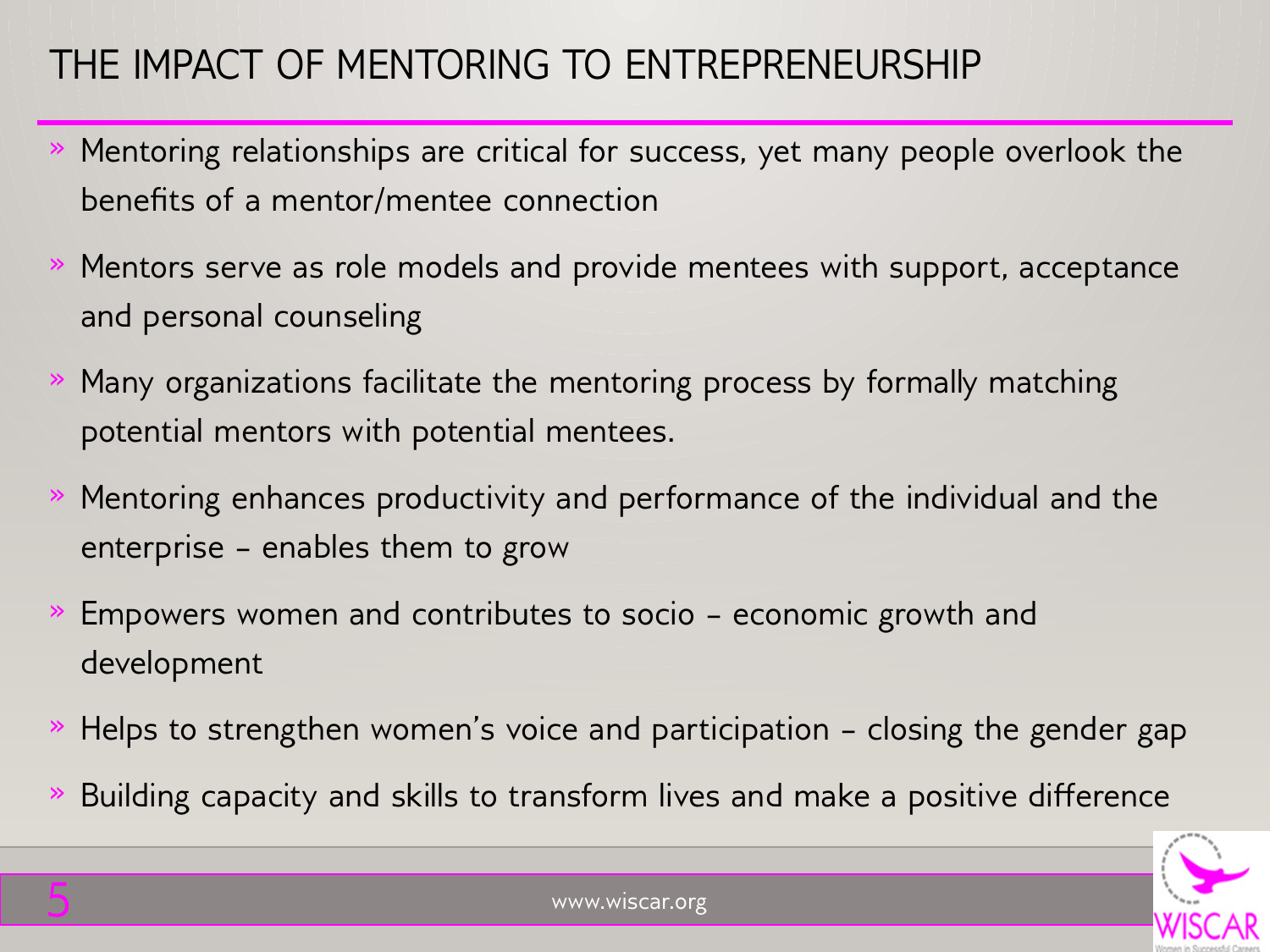

# THE IMPACT OF MENTORING TO ENTREPRENEURSHIP
Mentoring relationships are critical for success, yet many people overlook the benefits of a mentor/mentee connection
Mentors serve as role models and provide mentees with support, acceptance and personal counseling
Many organizations facilitate the mentoring process by formally matching potential mentors with potential mentees.
Mentoring enhances productivity and performance of the individual and the enterprise – enables them to grow
Empowers women and contributes to socio – economic growth and development
Helps to strengthen women’s voice and participation – closing the gender gap
Building capacity and skills to transform lives and make a positive difference

5